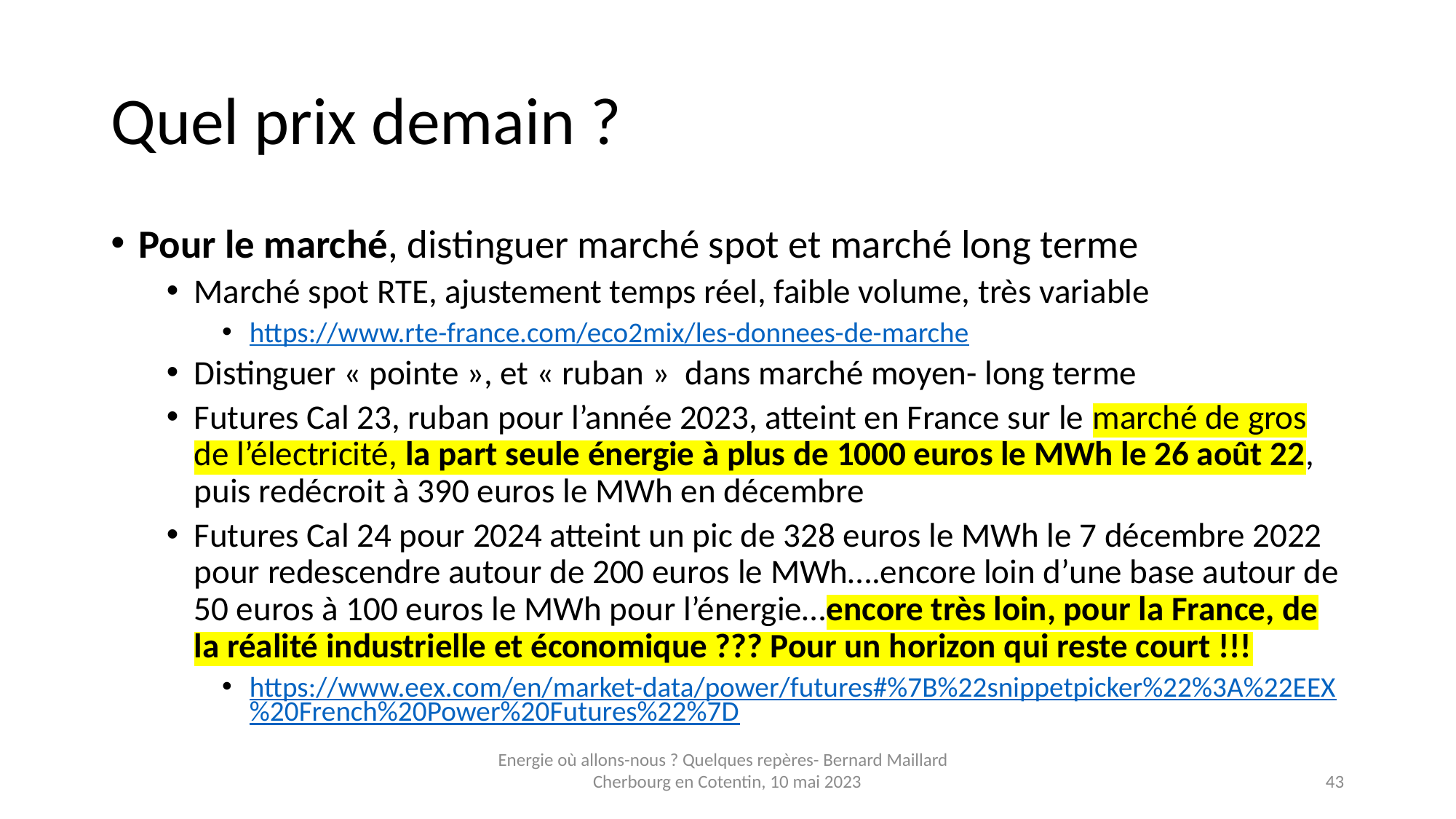

# Quel prix demain ?
Pour le marché, distinguer marché spot et marché long terme
Marché spot RTE, ajustement temps réel, faible volume, très variable
https://www.rte-france.com/eco2mix/les-donnees-de-marche
Distinguer « pointe », et « ruban »  dans marché moyen- long terme
Futures Cal 23, ruban pour l’année 2023, atteint en France sur le marché de gros de l’électricité, la part seule énergie à plus de 1000 euros le MWh le 26 août 22, puis redécroit à 390 euros le MWh en décembre
Futures Cal 24 pour 2024 atteint un pic de 328 euros le MWh le 7 décembre 2022 pour redescendre autour de 200 euros le MWh….encore loin d’une base autour de 50 euros à 100 euros le MWh pour l’énergie…encore très loin, pour la France, de la réalité industrielle et économique ??? Pour un horizon qui reste court !!!
https://www.eex.com/en/market-data/power/futures#%7B%22snippetpicker%22%3A%22EEX%20French%20Power%20Futures%22%7D

Energie où allons-nous ? Quelques repères- Bernard Maillard   Cherbourg en Cotentin, 10 mai 2023

43